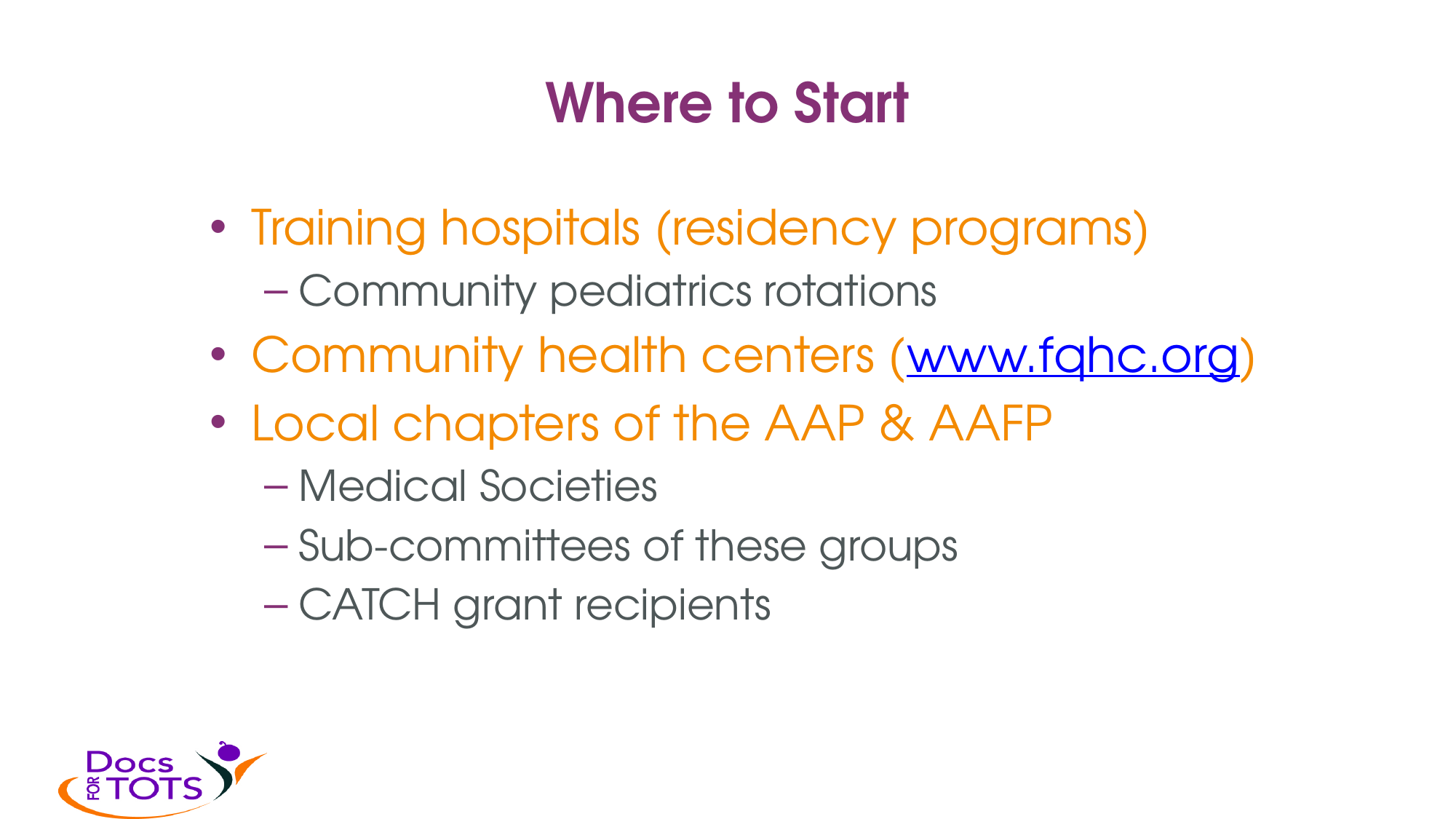

# Where to Start
Training hospitals (residency programs)
Community pediatrics rotations
Community health centers (www.fqhc.org)
Local chapters of the AAP & AAFP
Medical Societies
Sub-committees of these groups
CATCH grant recipients